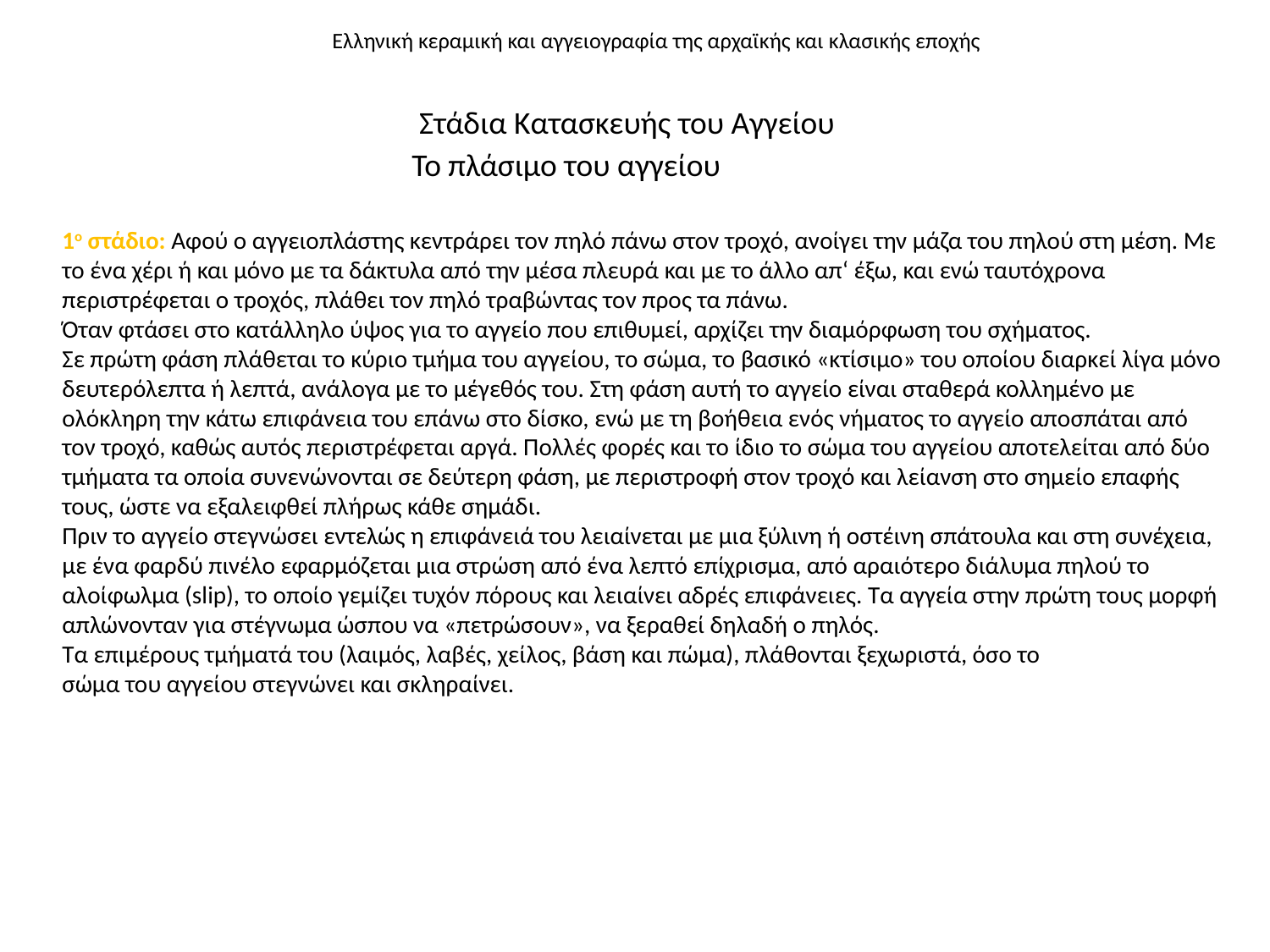

# Ελληνική κεραμική και αγγειογραφία της αρχαϊκής και κλασικής εποχής
Στάδια Κατασκευής του Αγγείου
Το πλάσιμο του αγγείου
1ο στάδιο: Αφού ο αγγειοπλάστης κεντράρει τον πηλό πάνω στον τροχό, ανοίγει την μάζα του πηλού στη μέση. Με το ένα χέρι ή και μόνο με τα δάκτυλα από την μέσα πλευρά και με το άλλο απ‘ έξω, και ενώ ταυτόχρονα περιστρέφεται ο τροχός, πλάθει τον πηλό τραβώντας τον προς τα πάνω.
Όταν φτάσει στο κατάλληλο ύψος για το αγγείο που επιθυμεί, αρχίζει την διαμόρφωση του σχήματος.
Σε πρώτη φάση πλάθεται το κύριο τμήμα του αγγείου, το σώμα, το βασικό «κτίσιμο» του οποίου διαρκεί λίγα μόνο δευτερόλεπτα ή λεπτά, ανάλογα με το μέγεθός του. Στη φάση αυτή το αγγείο είναι σταθερά κολλημένο με ολόκληρη την κάτω επιφάνεια του επάνω στο δίσκο, ενώ με τη βοήθεια ενός νήματος το αγγείο αποσπάται από τον τροχό, καθώς αυτός περιστρέφεται αργά. Πολλές φορές και το ίδιο το σώμα του αγγείου αποτελείται από δύο τμήματα τα οποία συνενώνονται σε δεύτερη φάση, με περιστροφή στον τροχό και λείανση στο σημείο επαφής τους, ώστε να εξαλειφθεί πλήρως κάθε σημάδι.
Πριν το αγγείο στεγνώσει εντελώς η επιφάνειά του λειαίνεται με μια ξύλινη ή οστέινη σπάτουλα και στη συνέχεια, με ένα φαρδύ πινέλο εφαρμόζεται μια στρώση από ένα λεπτό επίχρισμα, από αραιότερο διάλυμα πηλού το αλοίφωλμα (slip), το οποίο γεμίζει τυχόν πόρους και λειαίνει αδρές επιφάνειες. Τα αγγεία στην πρώτη τους μορφή απλώνονταν για στέγνωμα ώσπου να «πετρώσουν», να ξεραθεί δηλαδή ο πηλός.
Τα επιμέρους τμήματά του (λαιμός, λαβές, χείλος, βάση και πώμα), πλάθονται ξεχωριστά, όσο το
σώμα του αγγείου στεγνώνει και σκληραίνει.